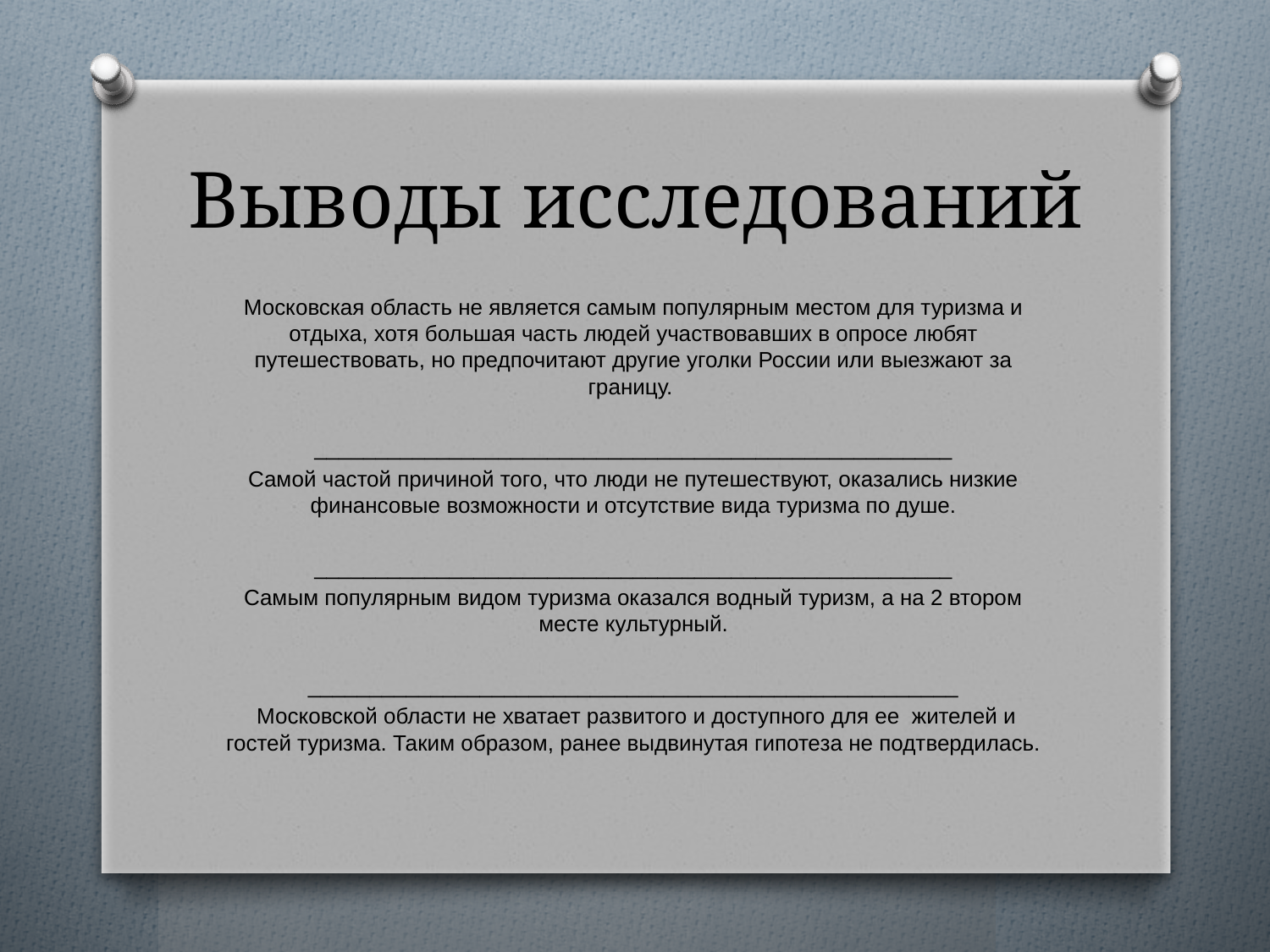

# Выводы исследований

Московская область не является самым популярным местом для туризма и отдыха, хотя большая часть людей участвовавших в опросе любят путешествовать, но предпочитают другие уголки России или выезжают за границу.

____________________________________________________
Самой частой причиной того, что люди не путешествуют, оказались низкие финансовые возможности и отсутствие вида туризма по душе.

____________________________________________________
Самым популярным видом туризма оказался водный туризм, а на 2 втором месте культурный.

_____________________________________________________
 Московской области не хватает развитого и доступного для ее  жителей и гостей туризма. Таким образом, ранее выдвинутая гипотеза не подтвердилась.